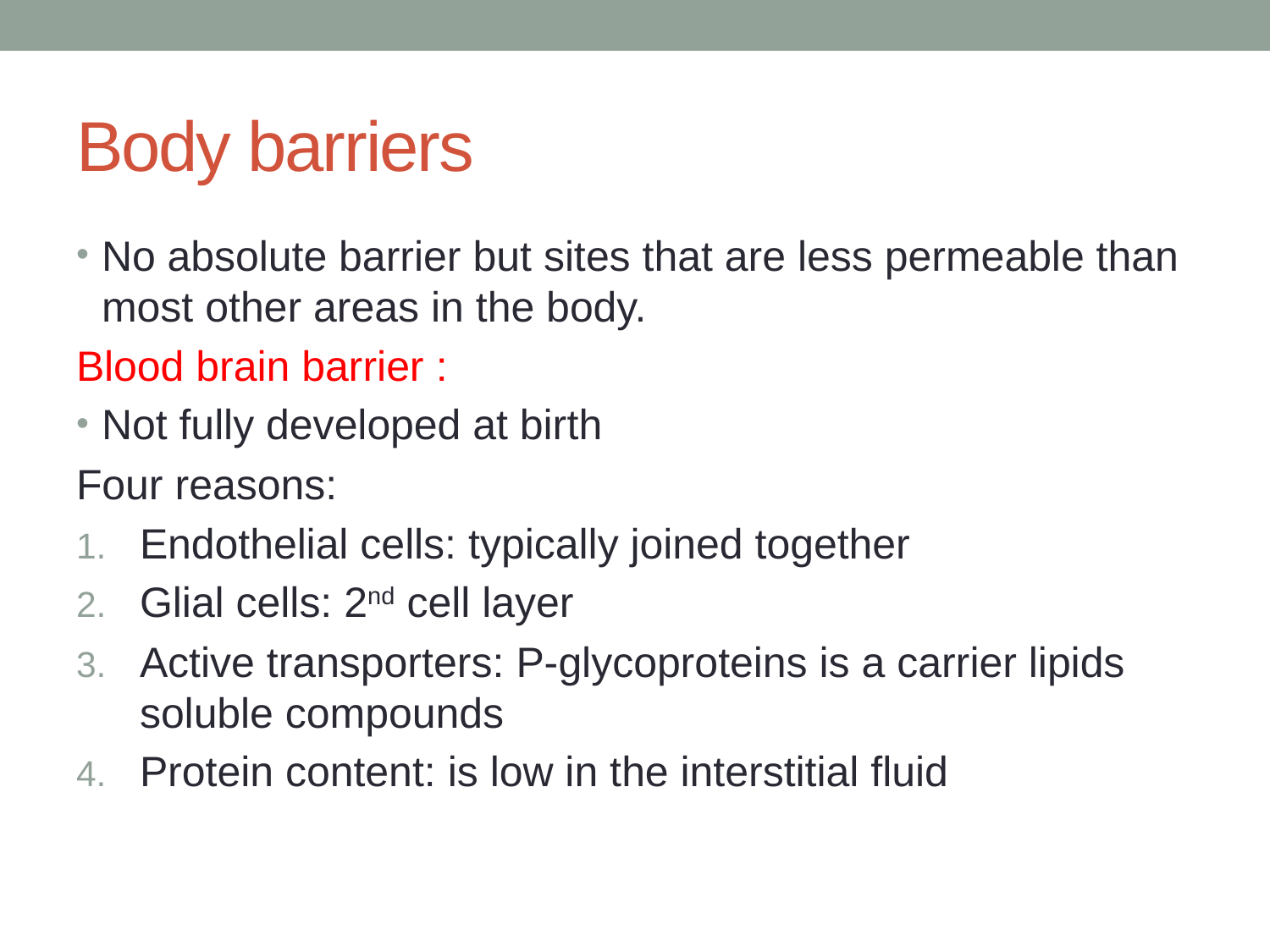

# Body barriers
No absolute barrier but sites that are less permeable than most other areas in the body.
Blood brain barrier :
Not fully developed at birth
Four reasons:
Endothelial cells: typically joined together
Glial cells: 2nd cell layer
Active transporters: P-glycoproteins is a carrier lipids soluble compounds
Protein content: is low in the interstitial fluid